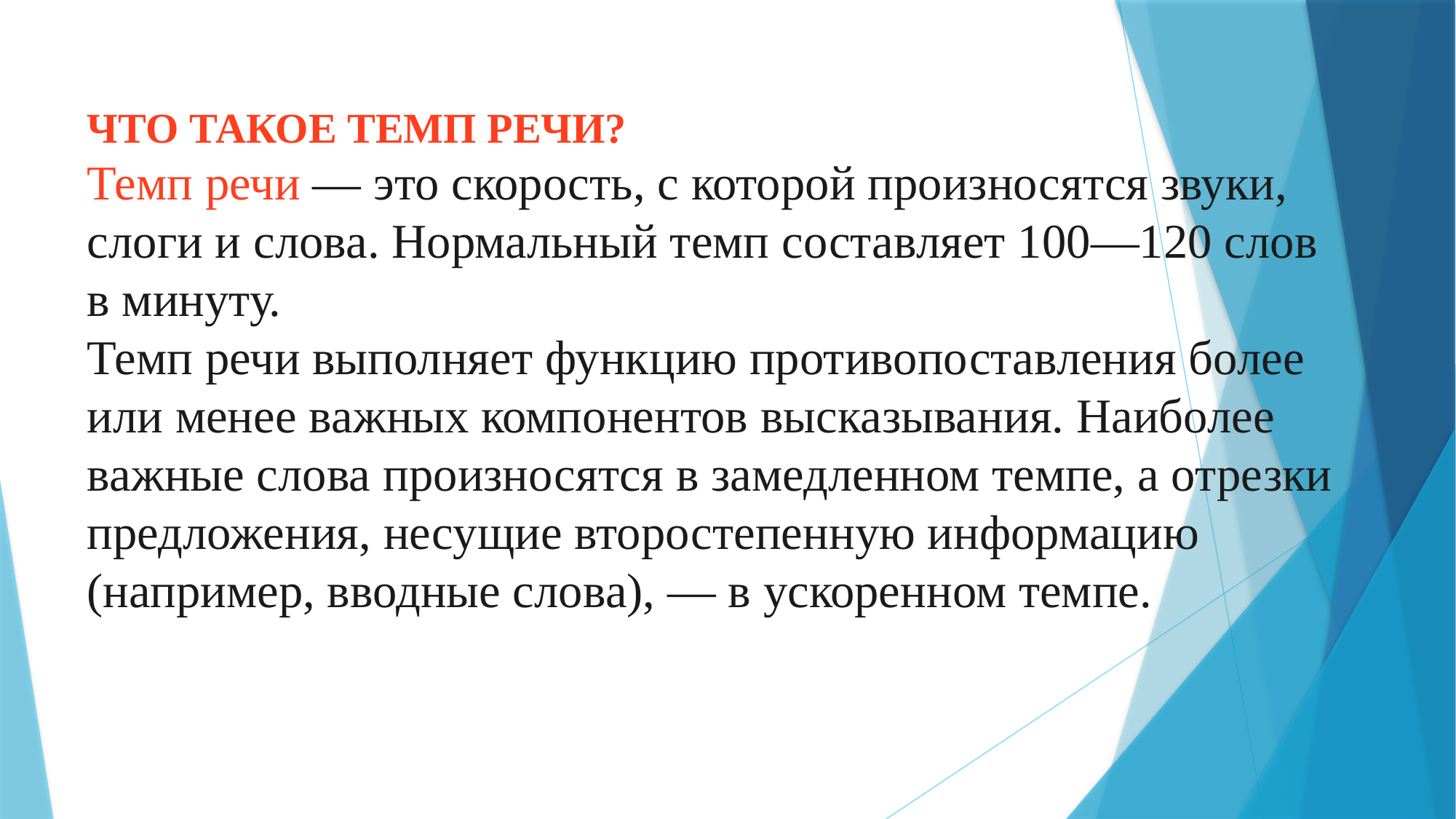

ЧТО ТАКОЕ ТЕМП РЕЧИ?
Темп речи — это скорость, с которой произносятся звуки, слоги и слова. Нормальный темп составляет 100—120 слов в минуту.
Темп речи выполняет функцию противопоставления более
или менее важных компонентов высказывания. Наиболее важные слова произносятся в замедленном темпе, а отрезки предложения, несущие второстепенную информацию (например, вводные слова), — в ускоренном темпе.